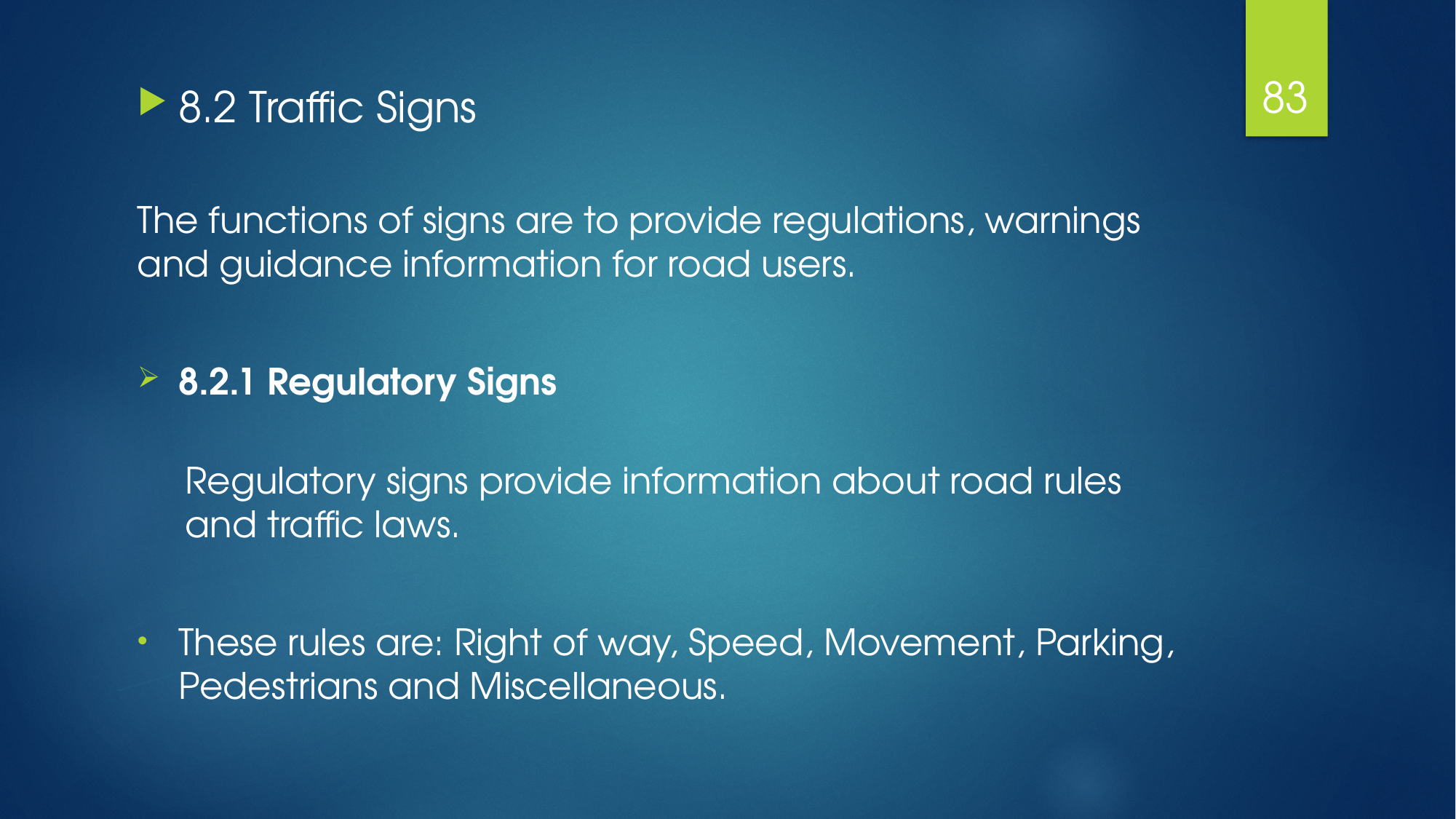

83
8.2 Traffic Signs
The functions of signs are to provide regulations, warnings and guidance information for road users.

8.2.1 Regulatory Signs
Regulatory signs provide information about road rules and traffic laws.

These rules are: Right of way, Speed, Movement, Parking, Pedestrians and Miscellaneous.